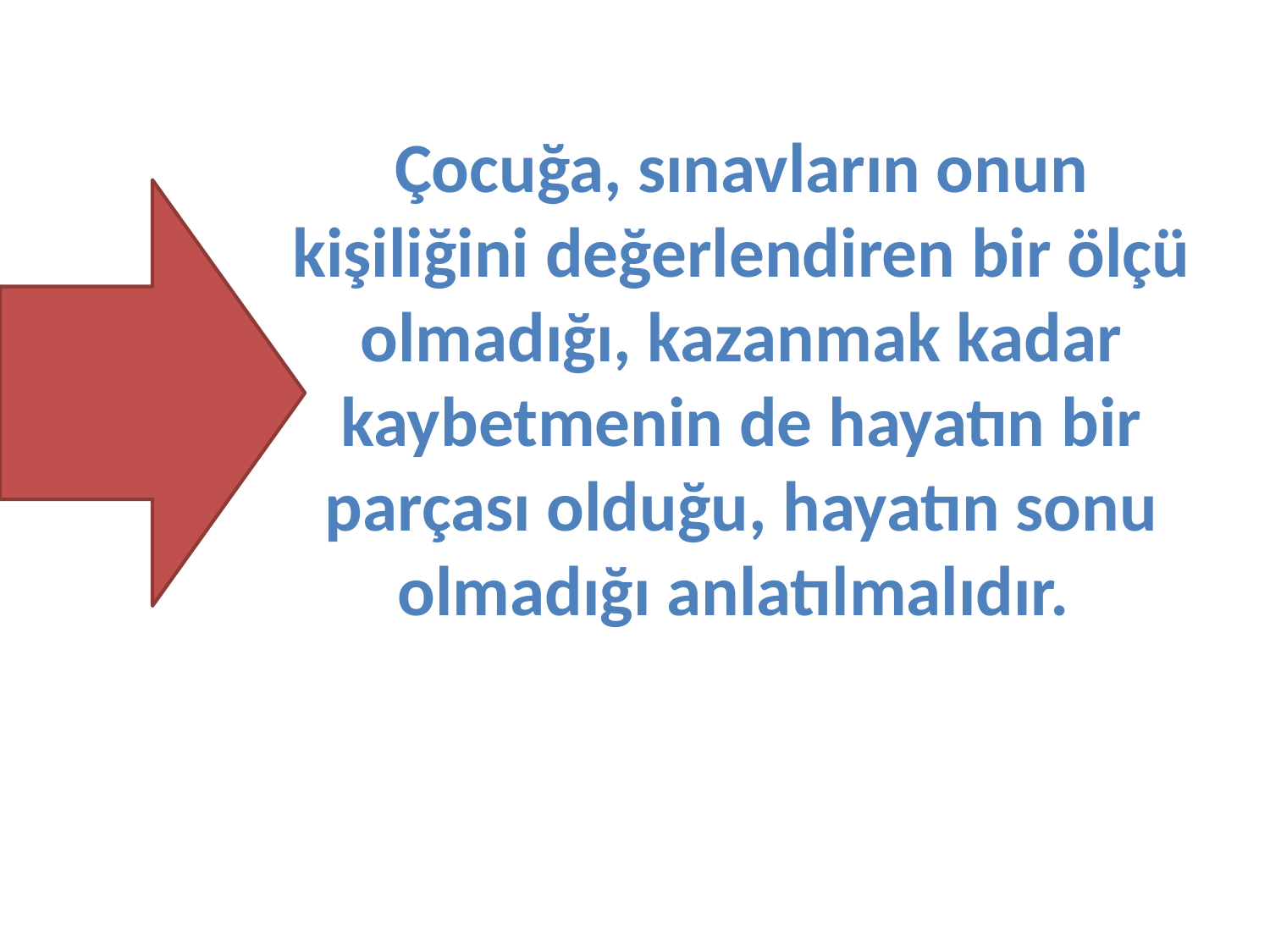

Çocuğa, sınavların onun kişiliğini değerlendiren bir ölçü olmadığı, kazanmak kadar kaybetmenin de hayatın bir parçası olduğu, hayatın sonu olmadığı anlatılmalıdır.